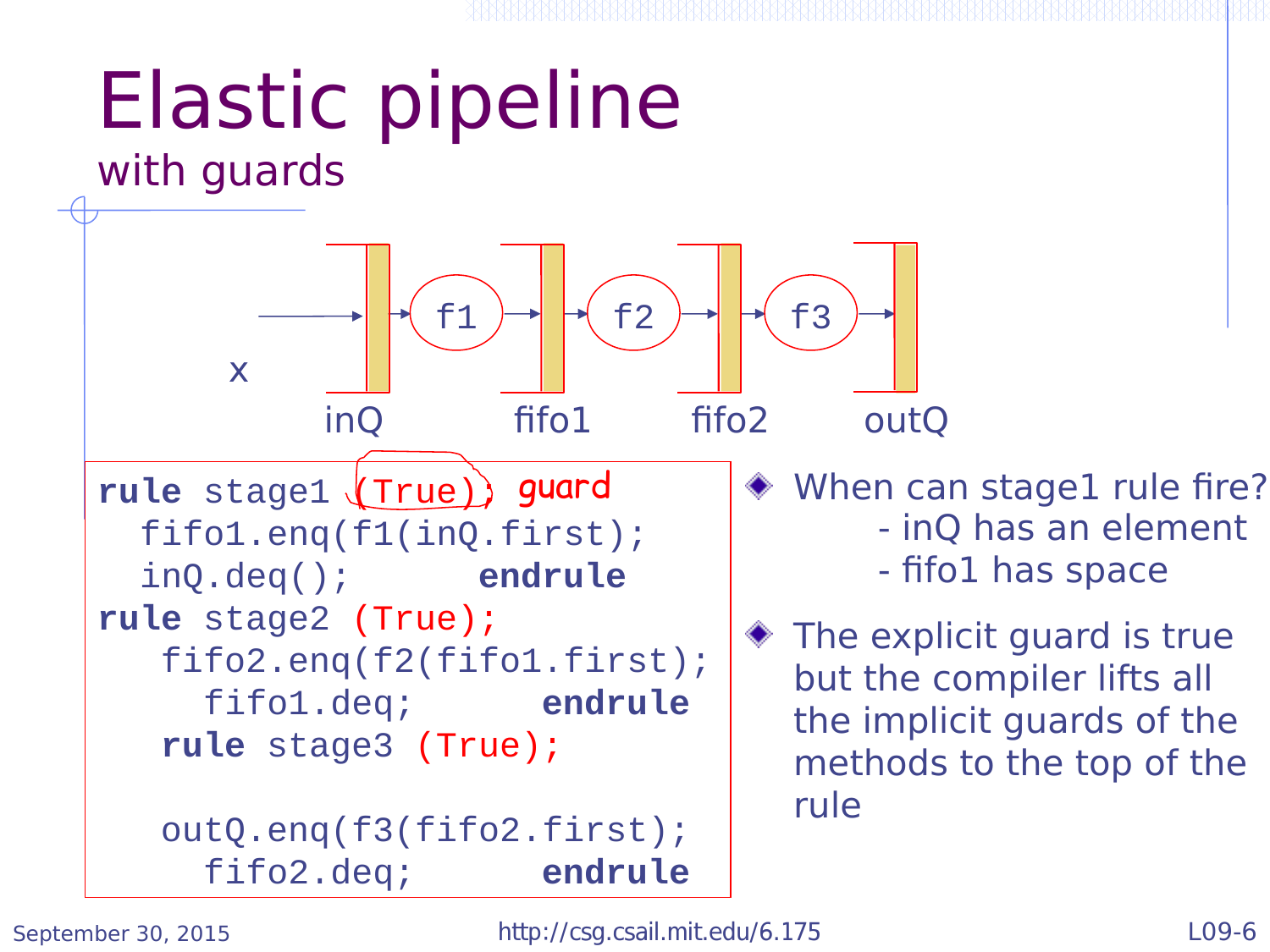

# Elastic pipeline with guards

f1

f2

f3

x
inQ
fifo1
fifo2
outQ

guard
When can stage1 rule fire?

The explicit guard is true but the compiler lifts all the implicit guards of the methods to the top of the rule
rule stage1 (True);
  fifo1.enq(f1(inQ.first);
  inQ.deq();	endrule
rule stage2 (True);
fifo2.enq(f2(fifo1.first);
  fifo1.deq;	endrule
rule stage3 (True);
  outQ.enq(f3(fifo2.first);
  fifo2.deq;	endrule
- inQ has an element
- fifo1 has space
September 30, 2015
http://csg.csail.mit.edu/6.175
L09-6